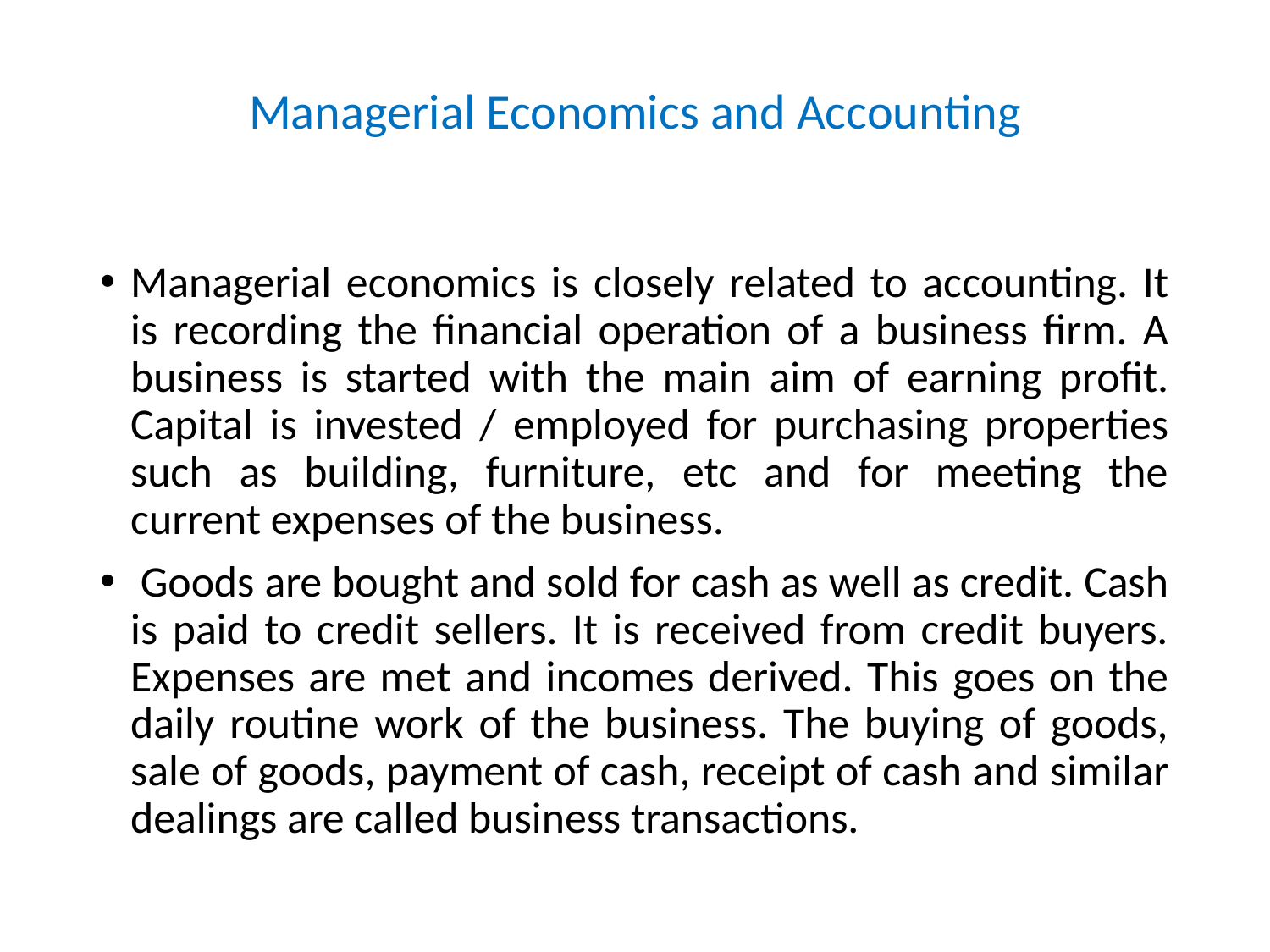

# Managerial Economics and Accounting
Managerial economics is closely related to accounting. It is recording the financial operation of a business firm. A business is started with the main aim of earning profit. Capital is invested / employed for purchasing properties such as building, furniture, etc and for meeting the current expenses of the business.
 Goods are bought and sold for cash as well as credit. Cash is paid to credit sellers. It is received from credit buyers. Expenses are met and incomes derived. This goes on the daily routine work of the business. The buying of goods, sale of goods, payment of cash, receipt of cash and similar dealings are called business transactions.